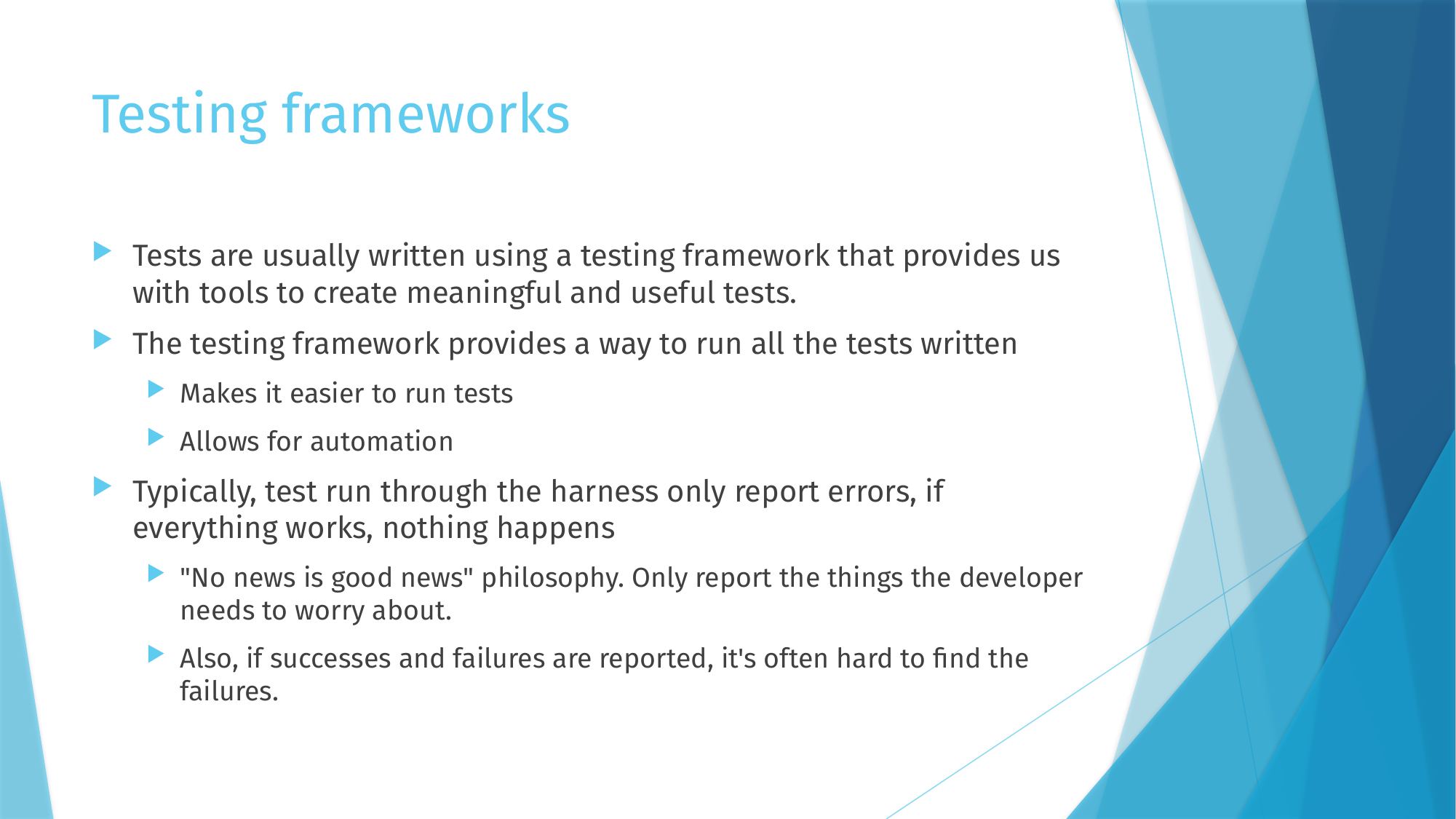

# Testing frameworks
Tests are usually written using a testing framework that provides us with tools to create meaningful and useful tests.
The testing framework provides a way to run all the tests written
Makes it easier to run tests
Allows for automation
Typically, test run through the harness only report errors, if everything works, nothing happens
"No news is good news" philosophy. Only report the things the developer needs to worry about.
Also, if successes and failures are reported, it's often hard to find the failures.